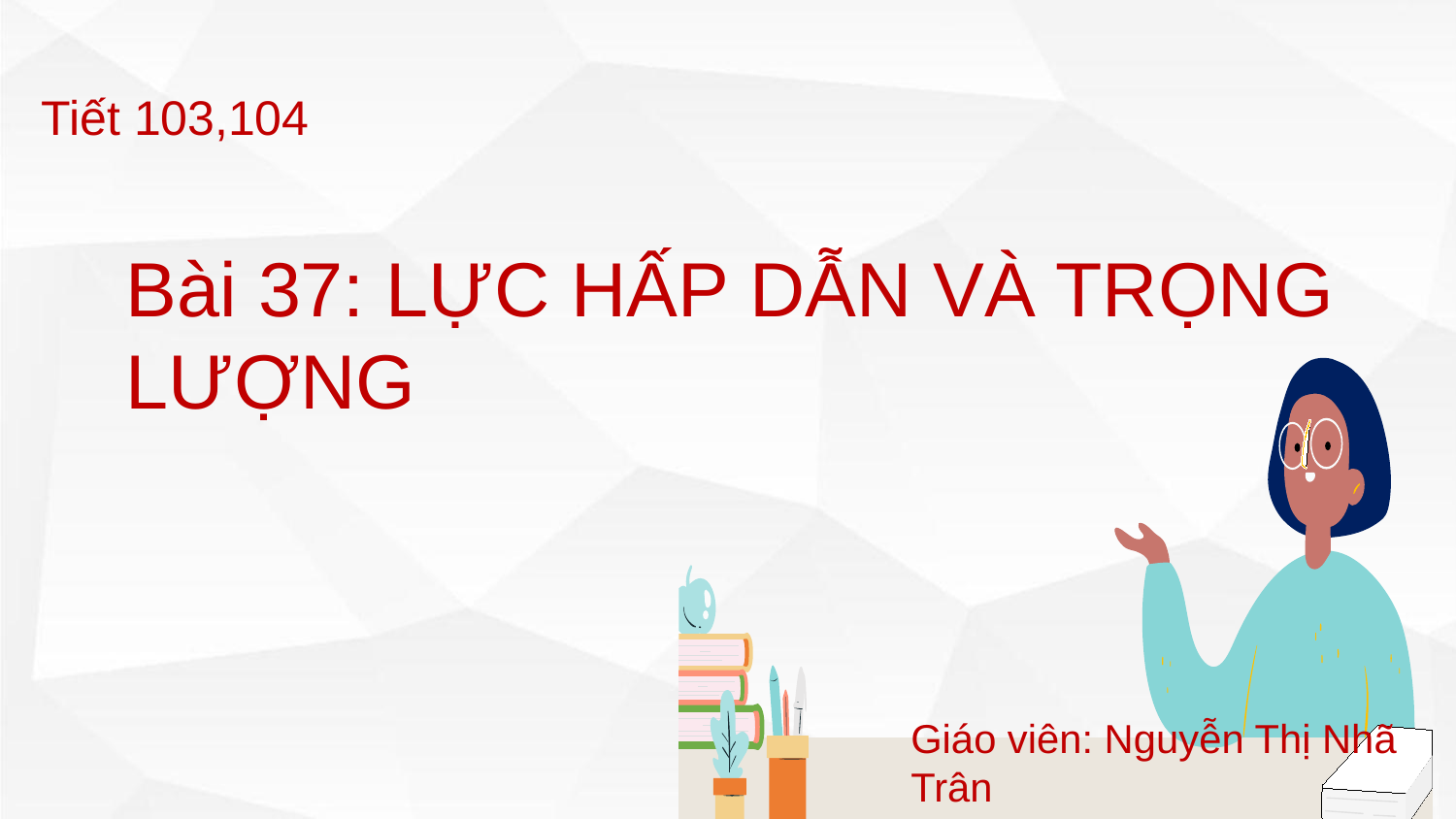

Tiết 103,104
Bài 37: LỰC HẤP DẪN VÀ TRỌNG LƯỢNG

Giáo viên: Nguyễn Thị Nhã Trân